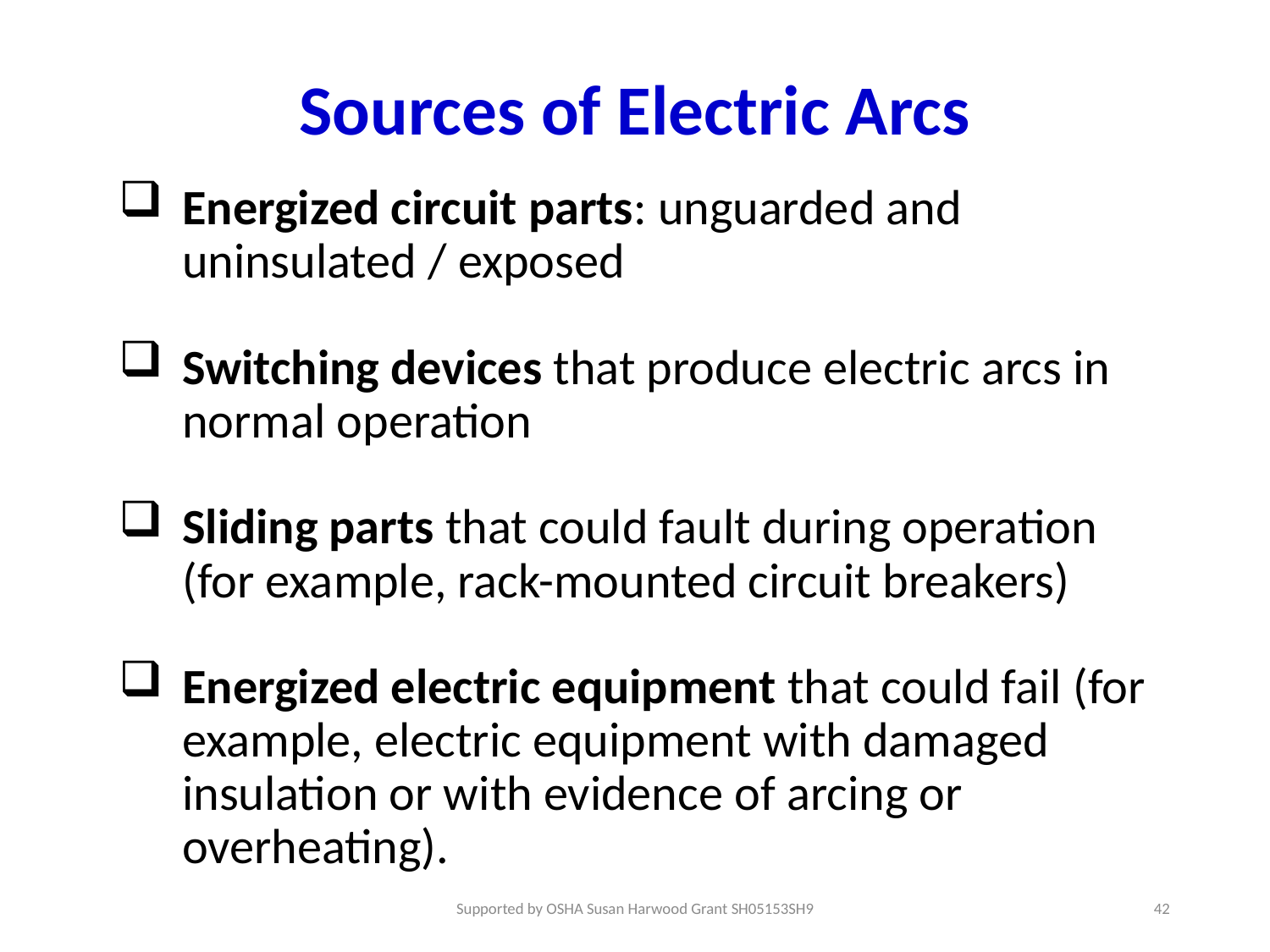

# Sources of Electric Arcs
Energized circuit parts: unguarded and uninsulated / exposed

Switching devices that produce electric arcs in normal operation

Sliding parts that could fault during operation (for example, rack-mounted circuit breakers)

Energized electric equipment that could fail (for example, electric equipment with damaged insulation or with evidence of arcing or overheating).
Supported by OSHA Susan Harwood Grant SH05153SH9
42